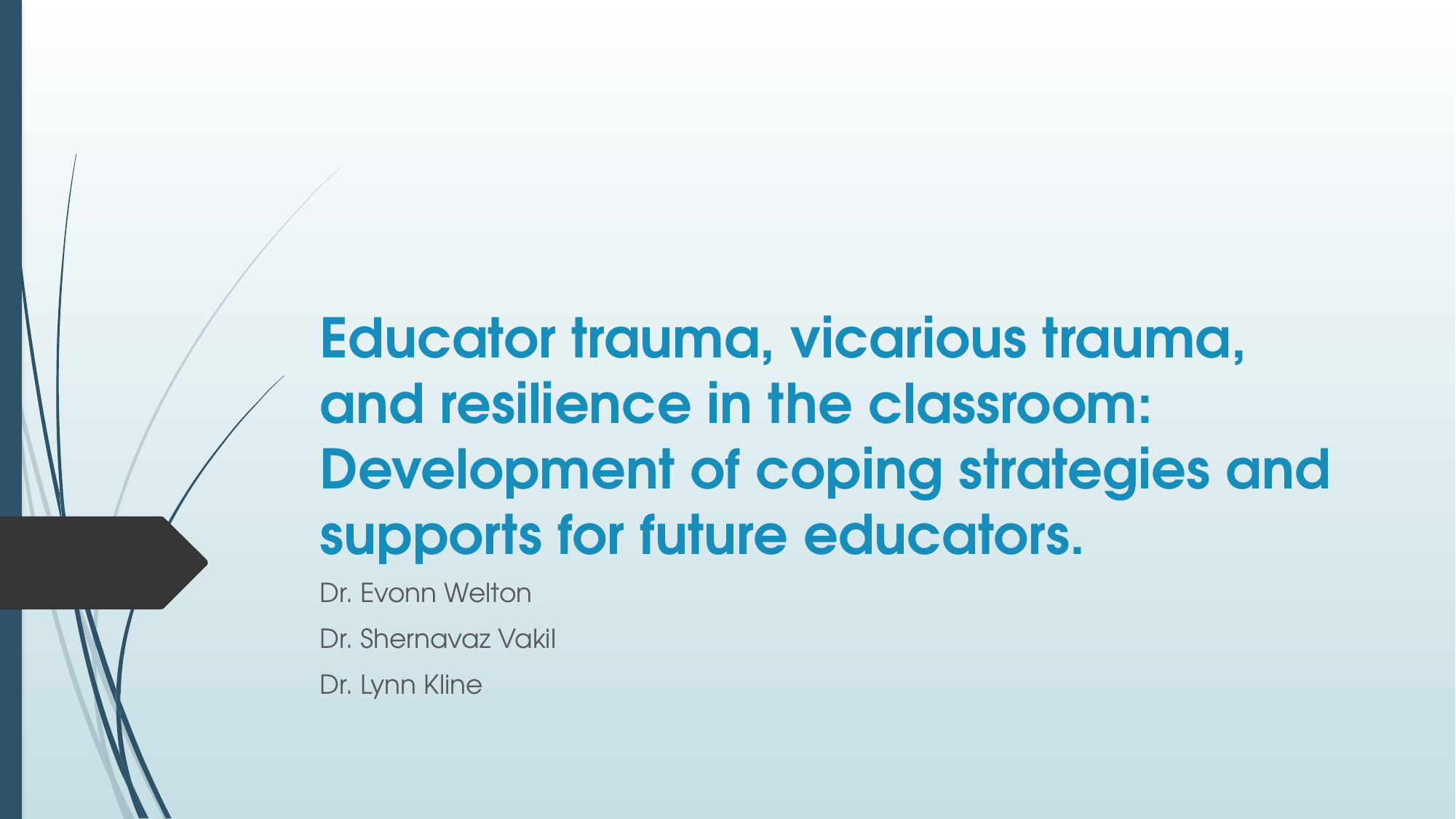

# Educator trauma, vicarious trauma, and resilience in the classroom: Development of coping strategies and supports for future educators.
Dr. Evonn Welton
Dr. Shernavaz Vakil
Dr. Lynn Kline